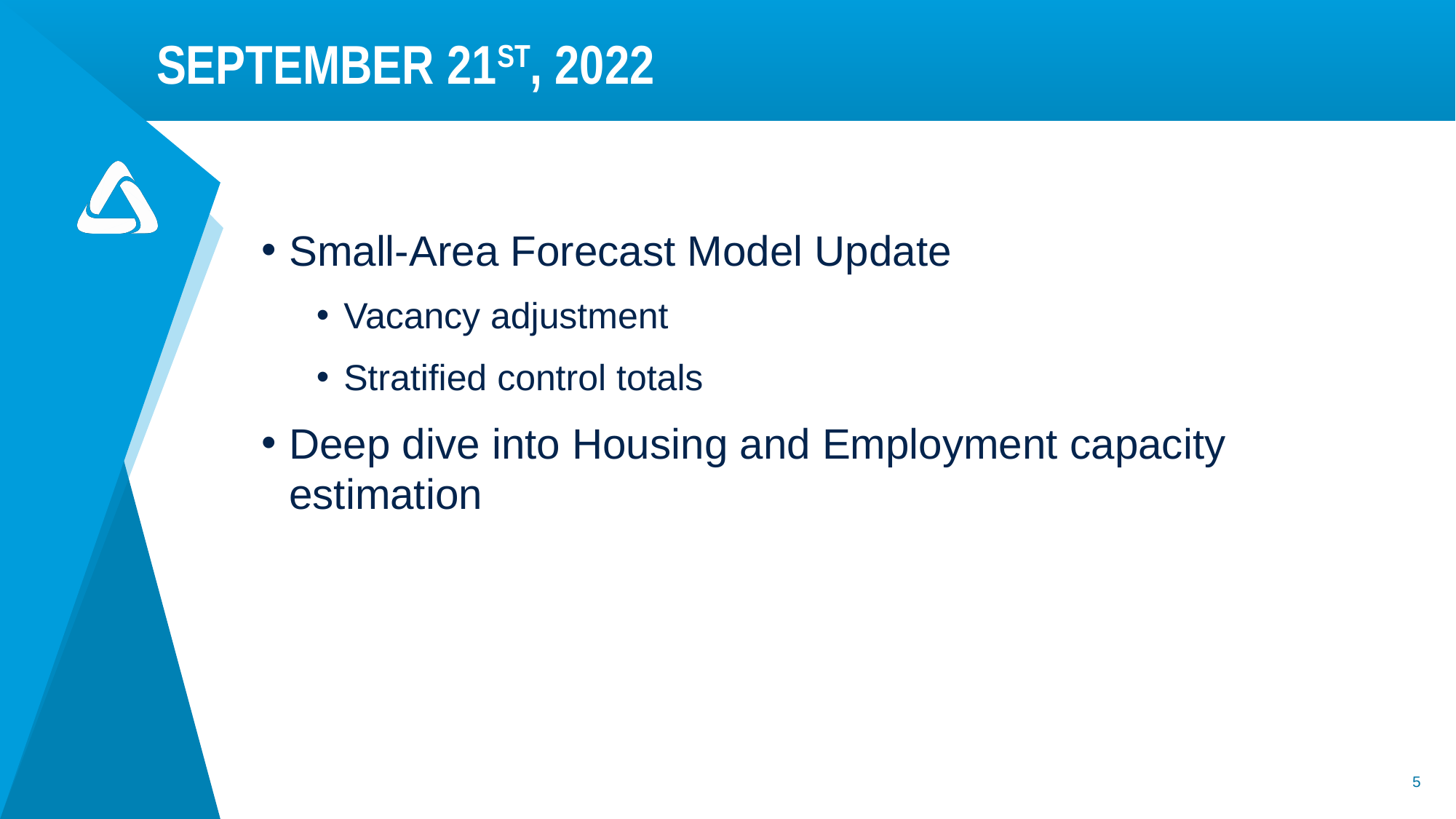

# September 21st, 2022
Small-Area Forecast Model Update
Vacancy adjustment
Stratified control totals
Deep dive into Housing and Employment capacity estimation